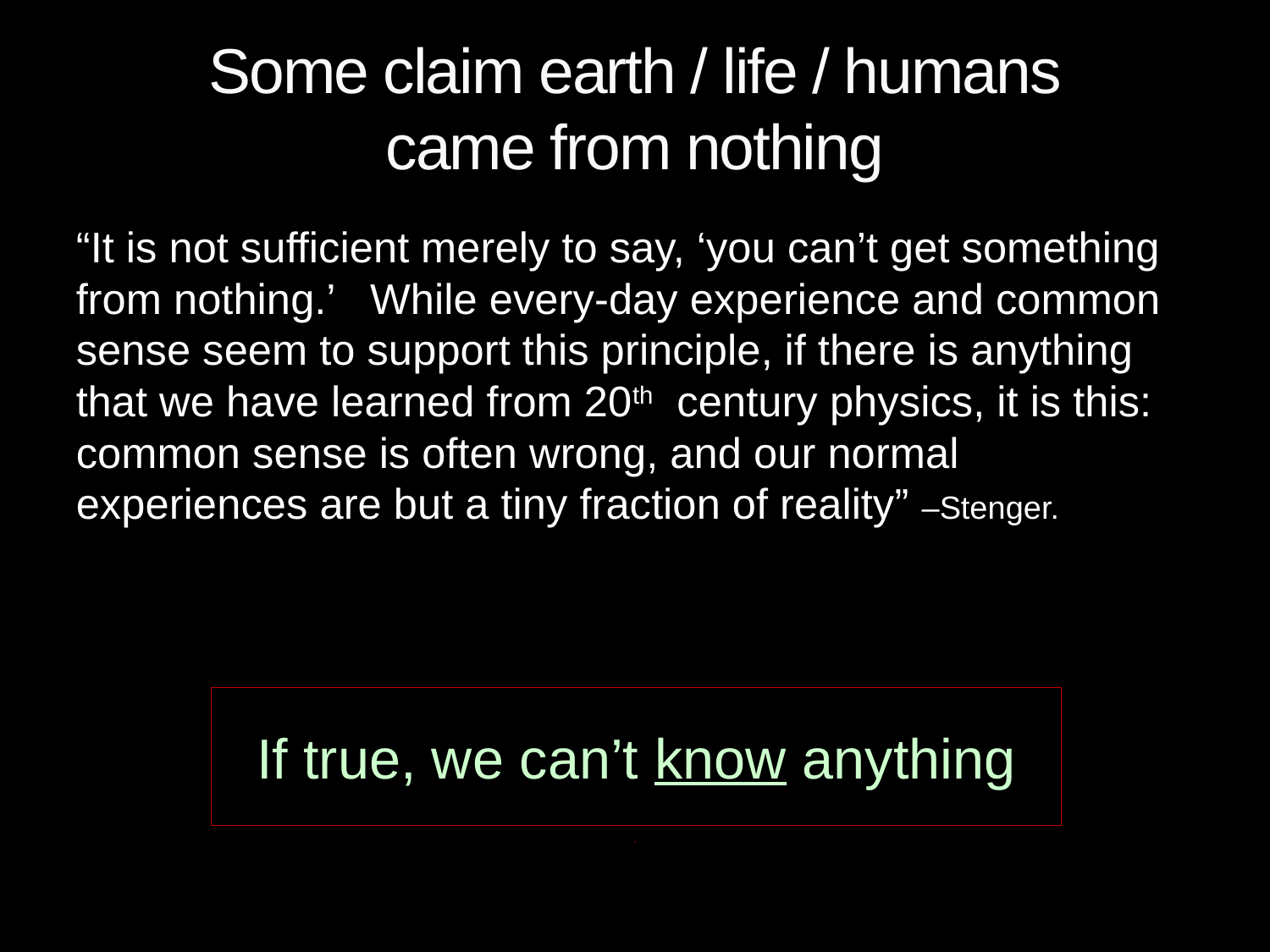

# Some claim earth / life / humans came from nothing

“It is not sufficient merely to say, ‘you can’t get something from nothing.’   While every-day experience and common sense seem to support this principle, if there is anything that we have learned from 20th  century physics, it is this:  common sense is often wrong, and our normal experiences are but a tiny fraction of reality” –Stenger.

.
If true, we can’t know anything